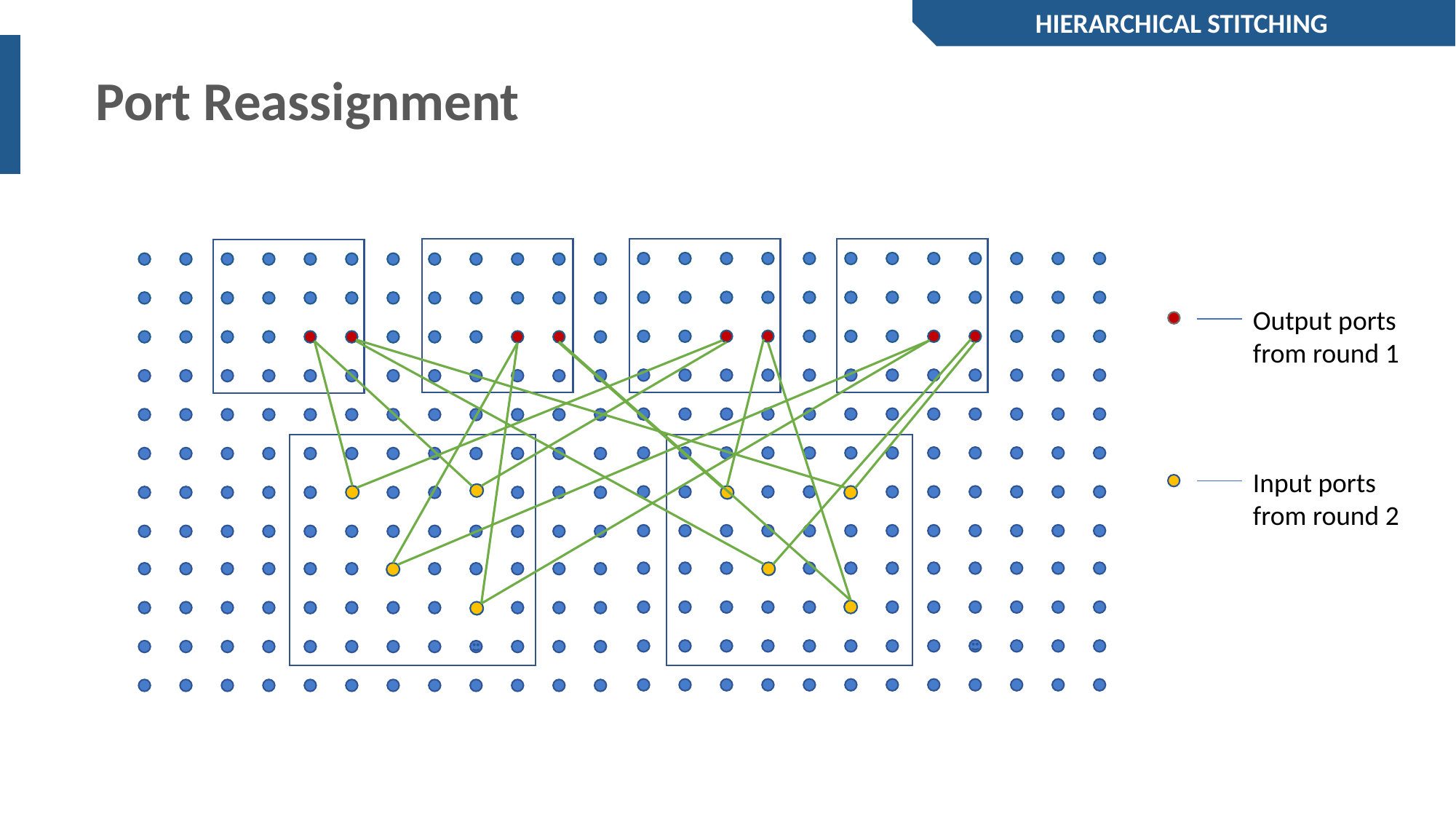

HIERARCHICAL STITCHING

Port Reassignment

Output ports from round 1

Input ports from round 2